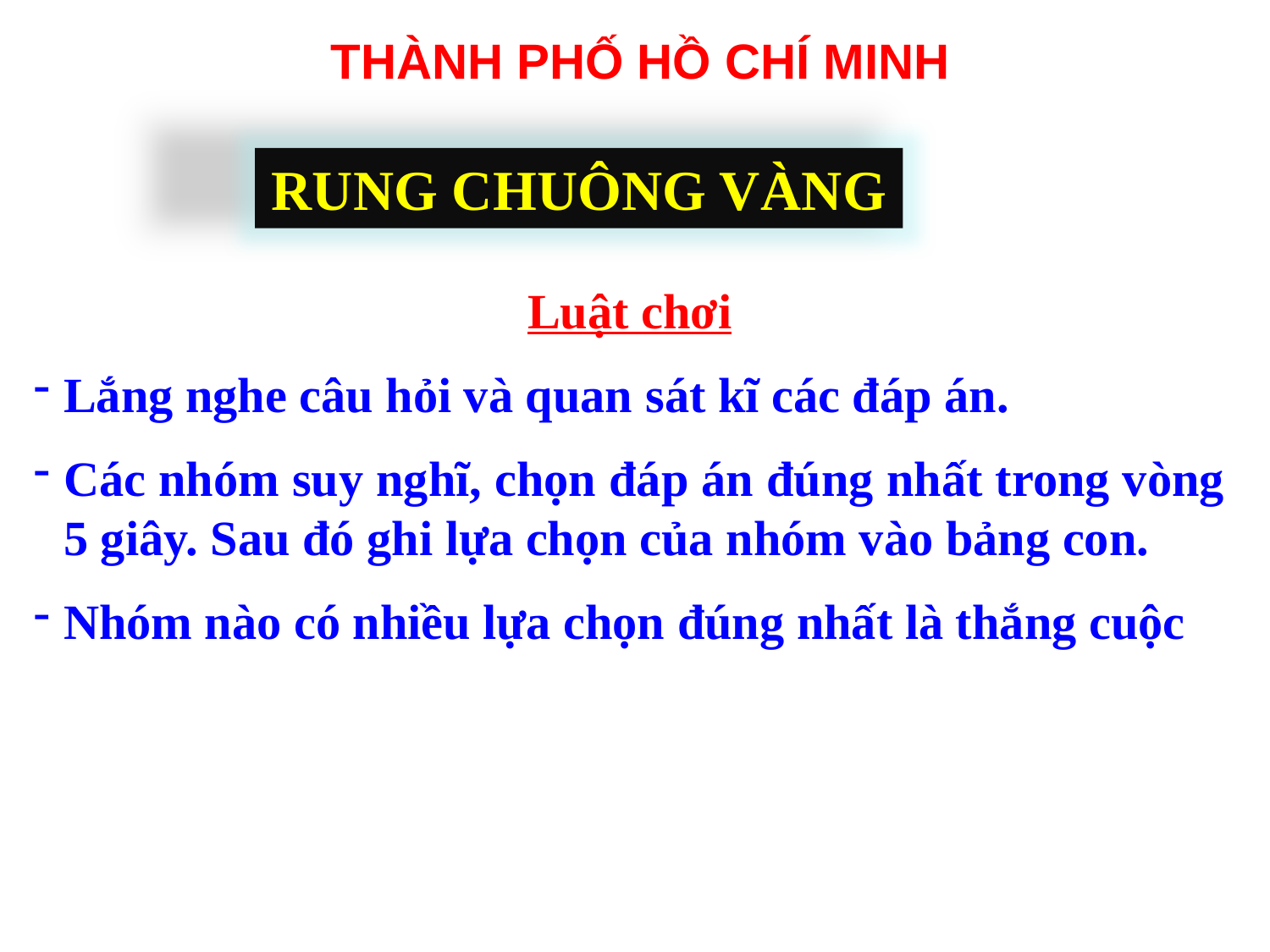

THÀNH PHỐ HỒ CHÍ MINH
RUNG CHUÔNG VÀNG
Luật chơi
Lắng nghe câu hỏi và quan sát kĩ các đáp án.
Các nhóm suy nghĩ, chọn đáp án đúng nhất trong vòng 5 giây. Sau đó ghi lựa chọn của nhóm vào bảng con.
Nhóm nào có nhiều lựa chọn đúng nhất là thắng cuộc